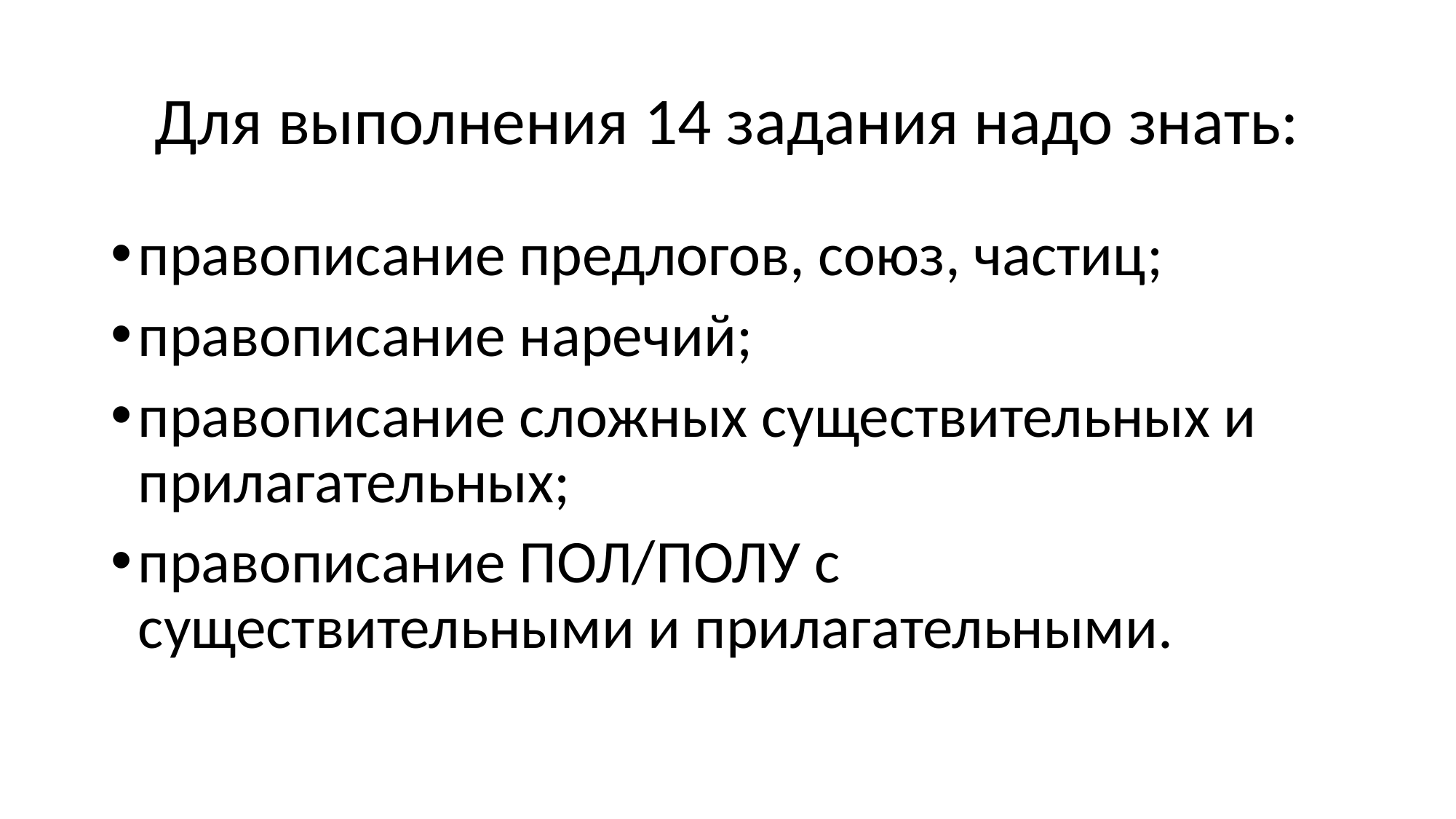

# Для выполнения 14 задания надо знать:
правописание предлогов, союз, частиц;
правописание наречий;
правописание сложных существительных и прилагательных;
правописание ПОЛ/ПОЛУ с существительными и прилагательными.